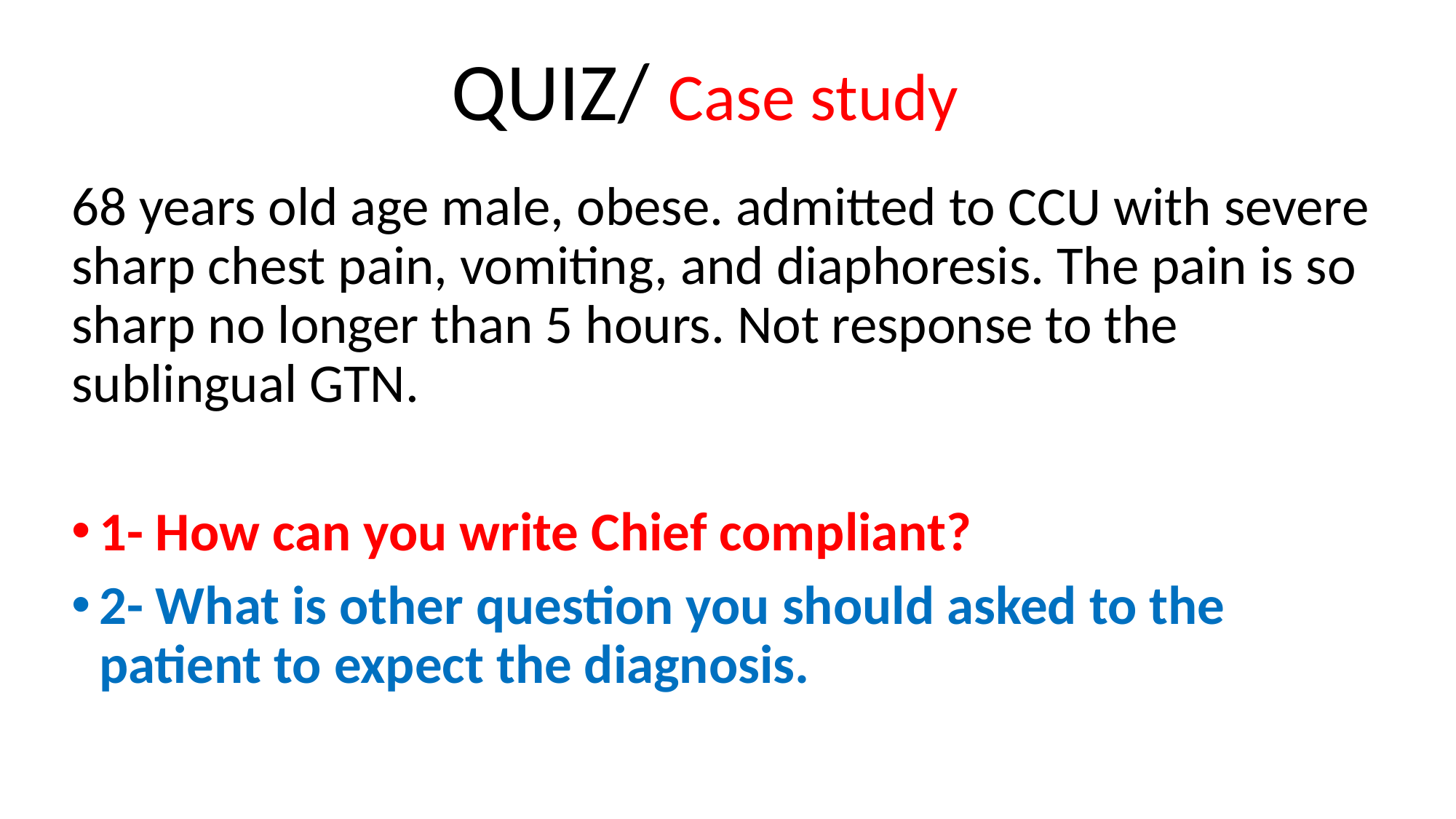

# QUIZ/ Case study
68 years old age male, obese. admitted to CCU with severe sharp chest pain, vomiting, and diaphoresis. The pain is so sharp no longer than 5 hours. Not response to the sublingual GTN.

1- How can you write Chief compliant?
2- What is other question you should asked to the patient to expect the diagnosis.